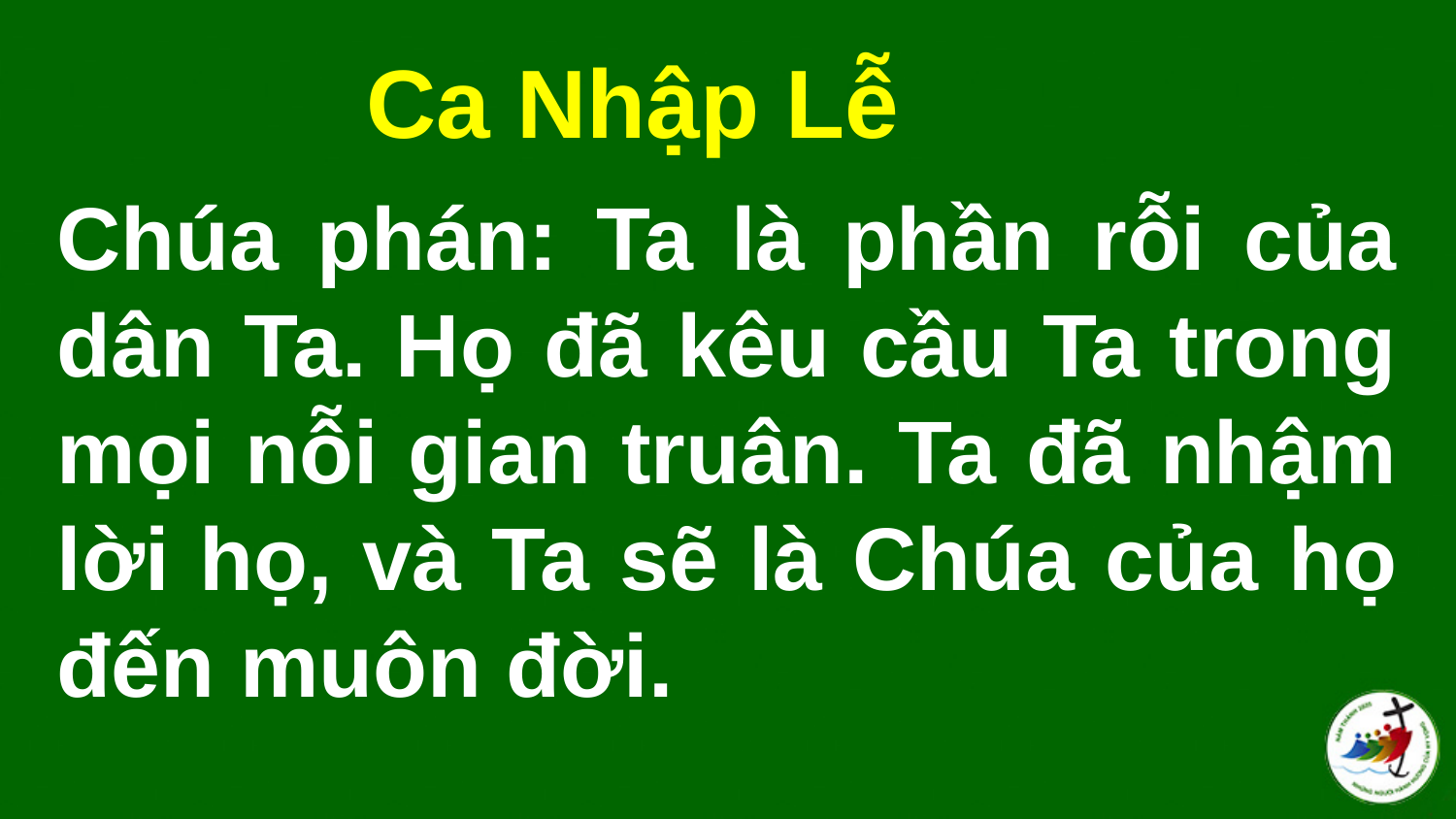

Ca Nhập Lễ
# Chúa phán: Ta là phần rỗi của dân Ta. Họ đã kêu cầu Ta trong mọi nỗi gian truân. Ta đã nhậm lời họ, và Ta sẽ là Chúa của họ đến muôn đời.